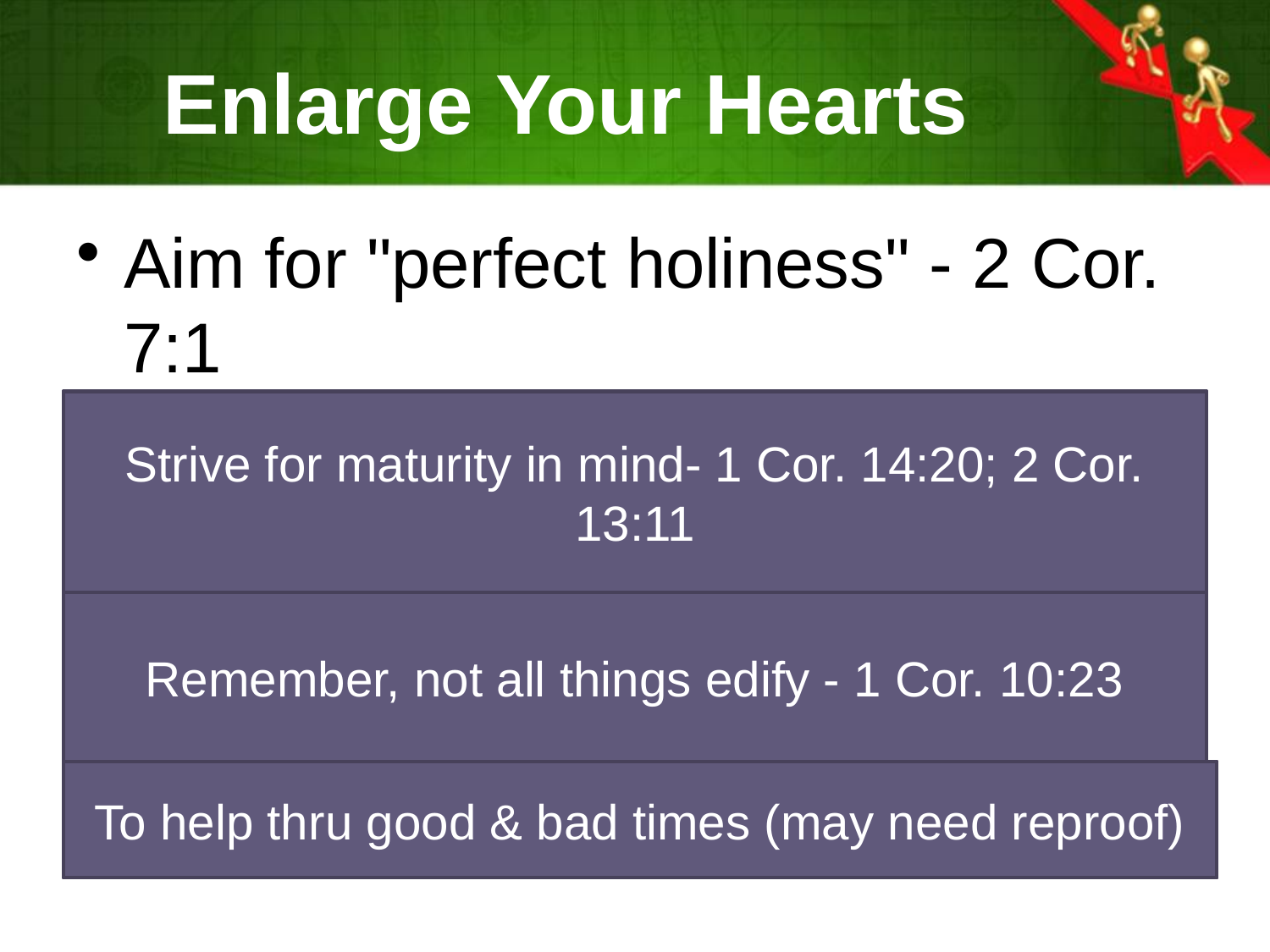

# Enlarge Your Hearts
Aim for "perfect holiness" - 2 Cor. 7:1
Express confidence in others - 2 Cor. 7:4
Voice your commitment to others - 2 Cor. 7:3
Test yourselves FIRST - 2 Cor. 13:5
Strive for maturity in mind- 1 Cor. 14:20; 2 Cor. 13:11
WE ARE to build UP! - 1 Cor. 14:26b; 2 Cor. 12:19b
Remember, not all things edify - 1 Cor. 10:23
Because we do care for each other - 1 Cor. 12:25
To help thru good & bad times (may need reproof)